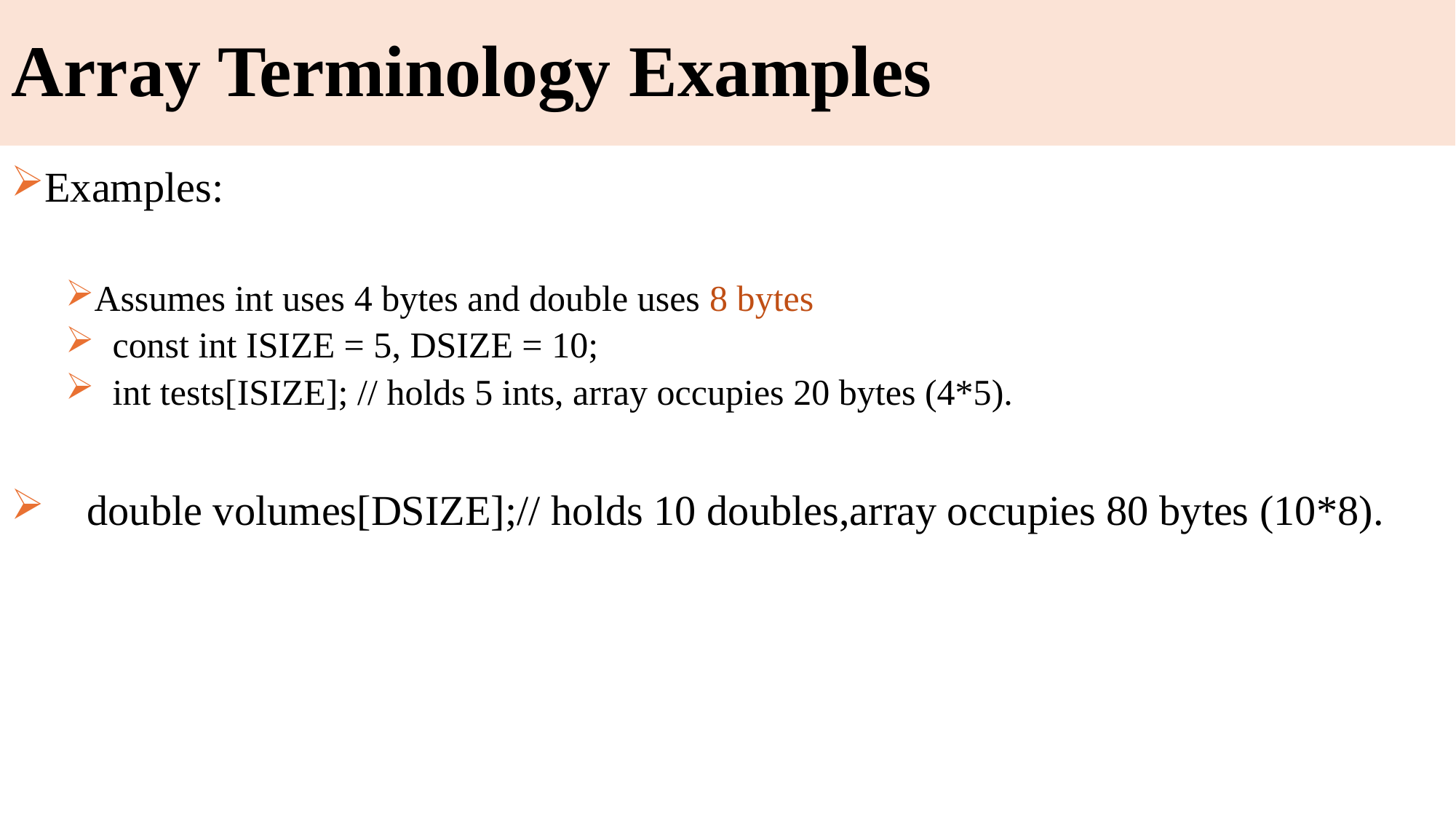

# Array Terminology Examples
Examples:

Assumes int uses 4 bytes and double uses 8 bytes
  const int ISIZE = 5, DSIZE = 10;
  int tests[ISIZE]; // holds 5 ints, array occupies 20 bytes (4*5).

    double volumes[DSIZE];// holds 10 doubles,array occupies 80 bytes (10*8).